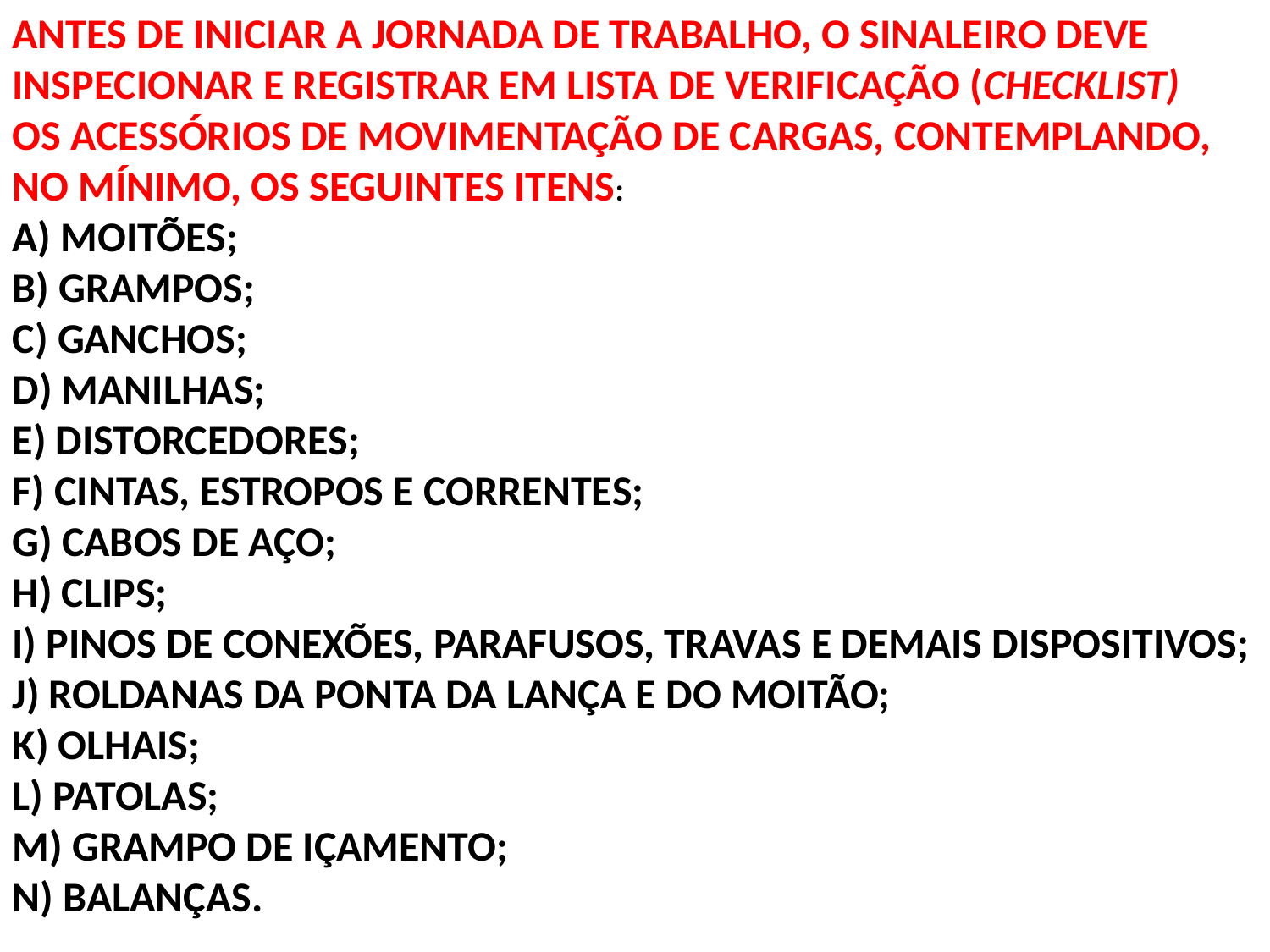

ANTES DE INICIAR A JORNADA DE TRABALHO, O SINALEIRO DEVE INSPECIONAR E REGISTRAR EM LISTA DE VERIFICAÇÃO (CHECKLIST)
OS ACESSÓRIOS DE MOVIMENTAÇÃO DE CARGAS, CONTEMPLANDO, NO MÍNIMO, OS SEGUINTES ITENS:
A) MOITÕES;
B) GRAMPOS;
C) GANCHOS;
D) MANILHAS;
E) DISTORCEDORES;
F) CINTAS, ESTROPOS E CORRENTES;
G) CABOS DE AÇO;
H) CLIPS;
I) PINOS DE CONEXÕES, PARAFUSOS, TRAVAS E DEMAIS DISPOSITIVOS;
J) ROLDANAS DA PONTA DA LANÇA E DO MOITÃO;
K) OLHAIS;
L) PATOLAS;
M) GRAMPO DE IÇAMENTO;
N) BALANÇAS.